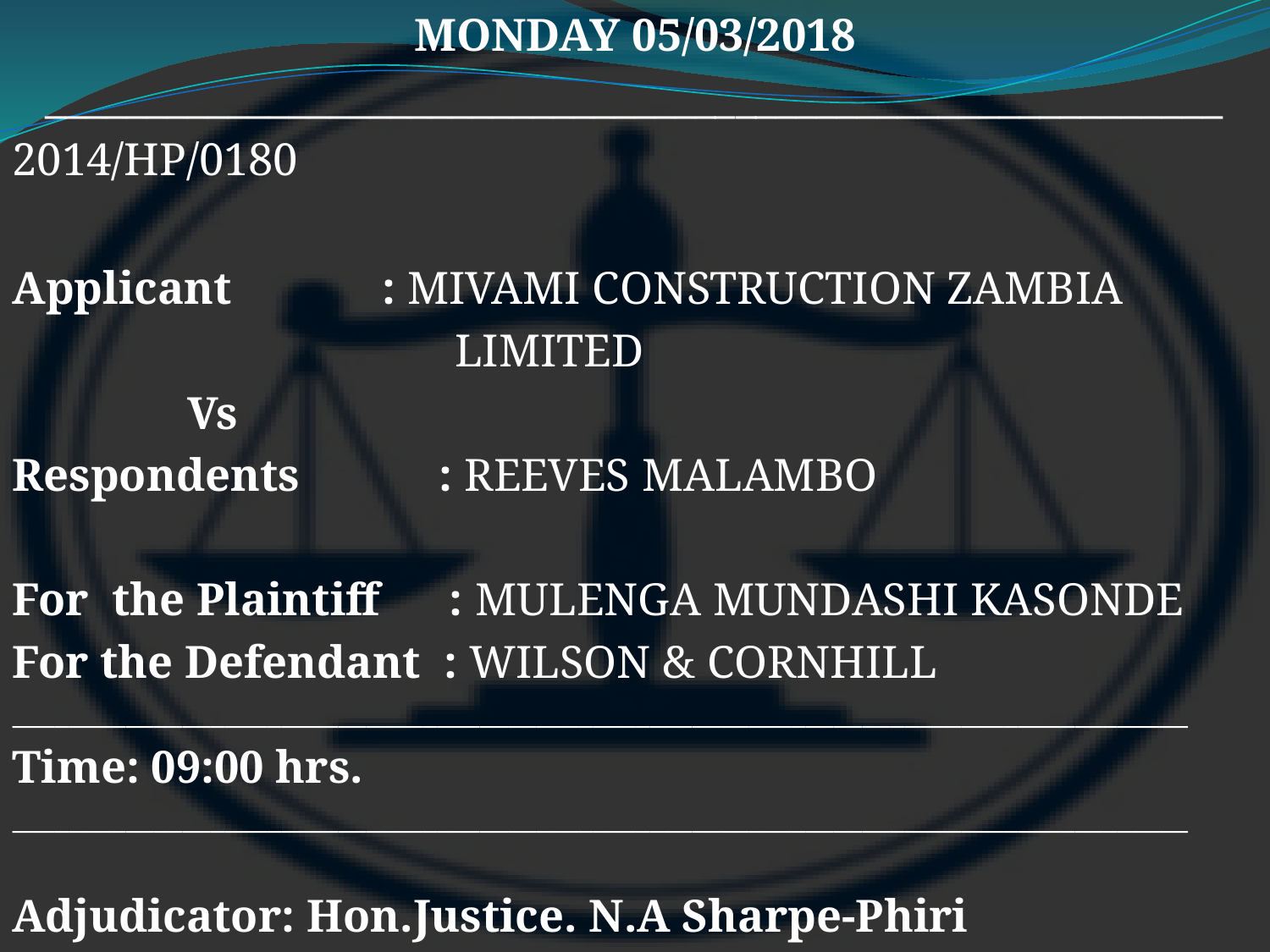

MONDAY 05/03/2018
__________________________________________________________
2014/HP/0180

Applicant 	 	: MIVAMI CONSTRUCTION ZAMBIA
                                      LIMITED
				 	 Vs
Respondents            : REEVES MALAMBO

For  the Plaintiff      : MULENGA MUNDASHI KASONDE
For the Defendant  : WILSON & CORNHILL
___________________________________________________________________________________
Time: 09:00 hrs.
___________________________________________________________________________________

Adjudicator: Hon.Justice. N.A Sharpe-Phiri